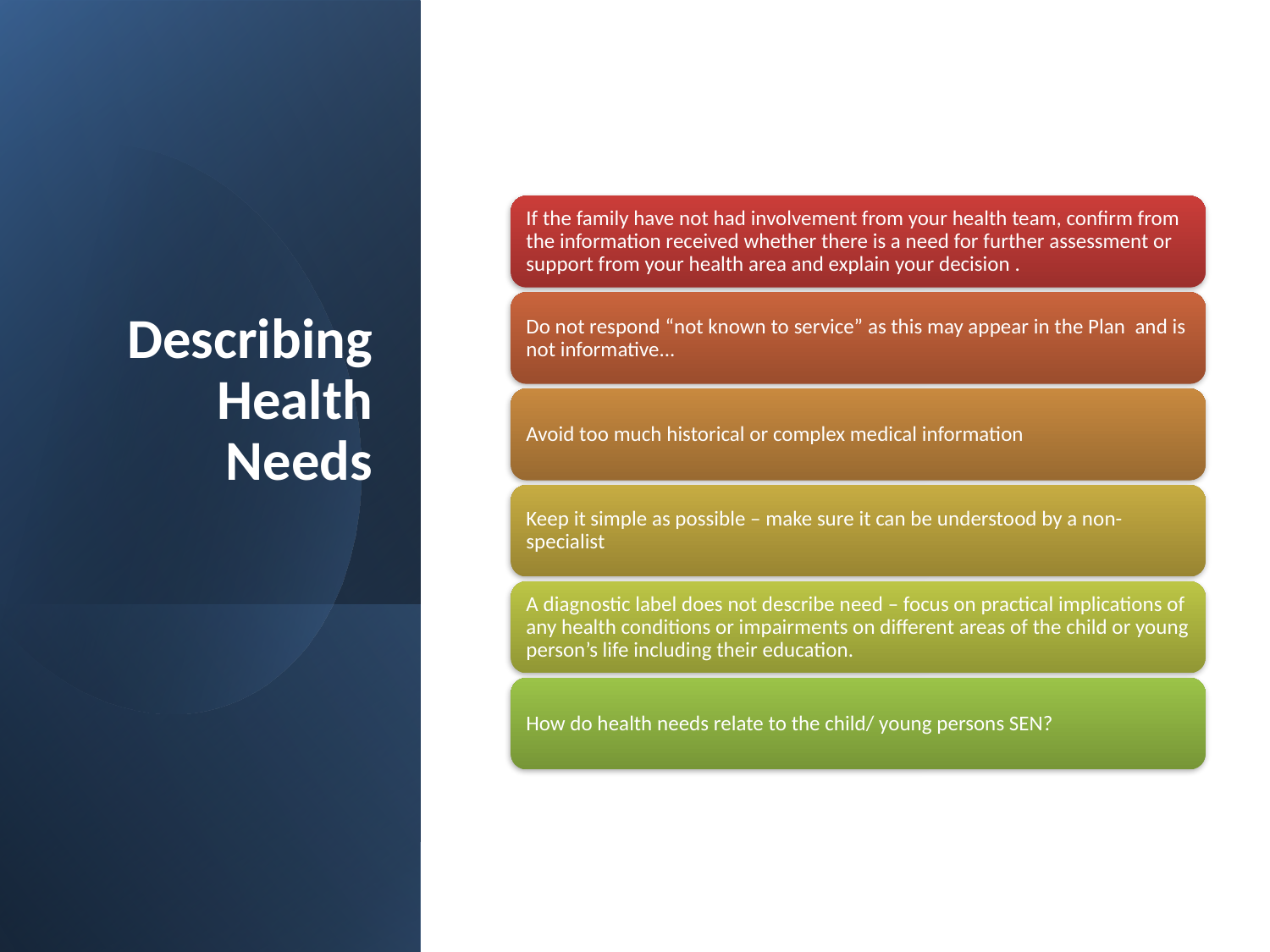

If the family have not had involvement from your health team, confirm from the information received whether there is a need for further assessment or support from your health area and explain your decision .
Do not respond “not known to service” as this may appear in the Plan  and is not informative...
Avoid too much historical or complex medical information
Keep it simple as possible – make sure it can be understood by a non-specialist
A diagnostic label does not describe need – focus on practical implications of any health conditions or impairments on different areas of the child or young person’s life including their education.
How do health needs relate to the child/ young persons SEN?

# Describing Health Needs